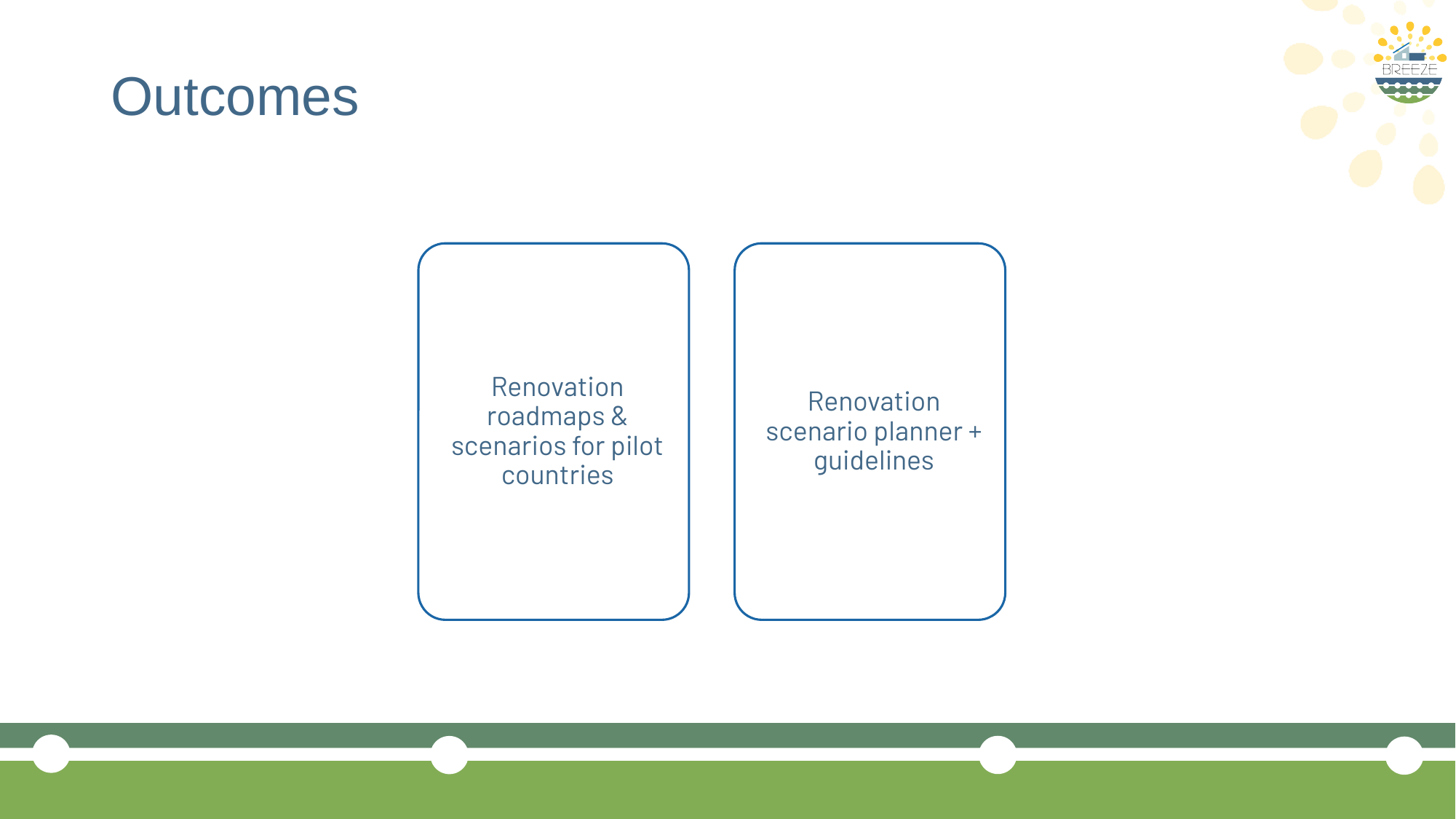

# Outcomes
Renovation roadmaps & scenarios for pilot countries
Renovation scenario planner + guidelines